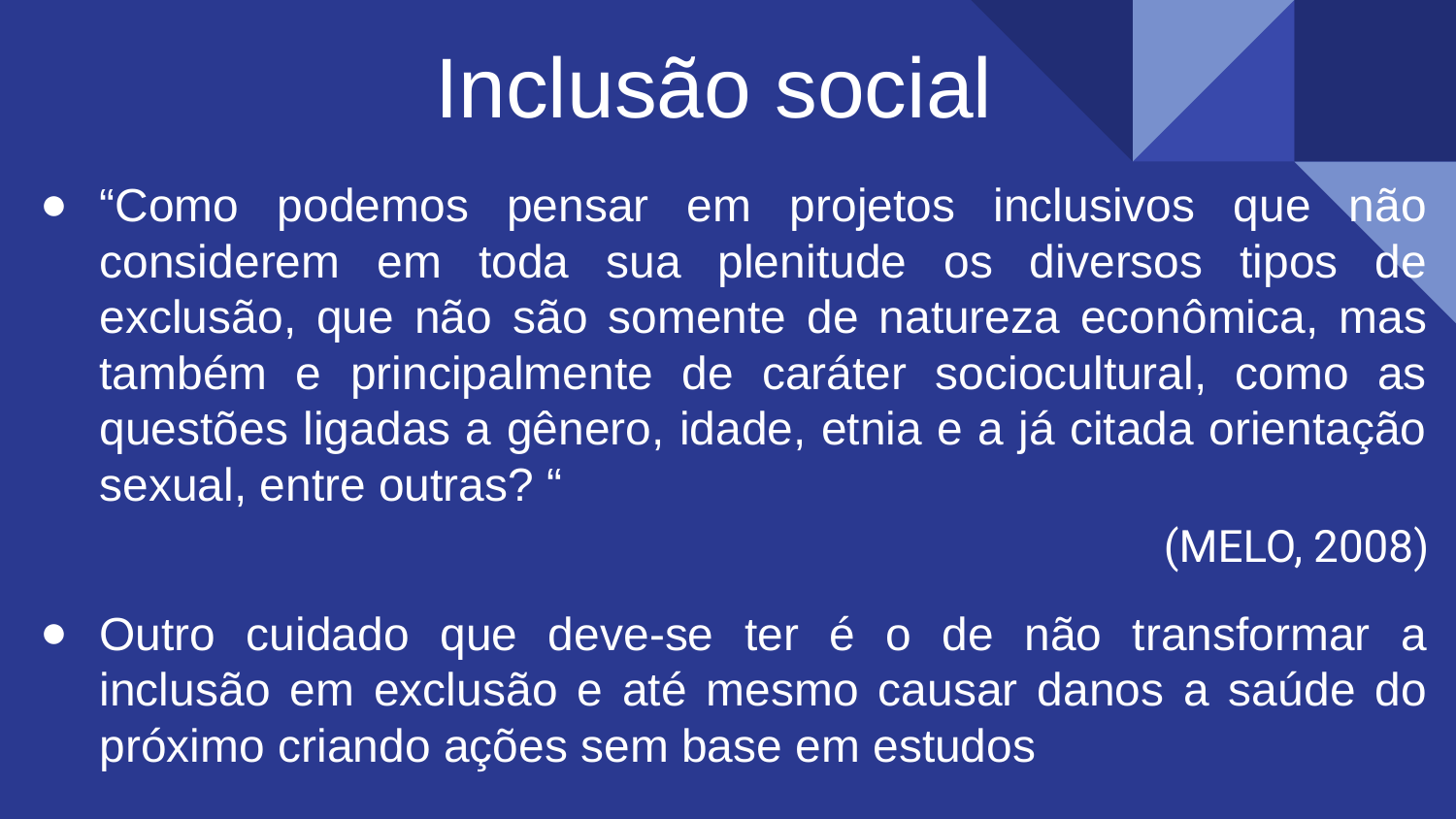

Inclusão social
“Como podemos pensar em projetos inclusivos que não considerem em toda sua plenitude os diversos tipos de exclusão, que não são somente de natureza econômica, mas também e principalmente de caráter sociocultural, como as questões ligadas a gênero, idade, etnia e a já citada orientação sexual, entre outras? “
(MELO, 2008)
Outro cuidado que deve-se ter é o de não transformar a inclusão em exclusão e até mesmo causar danos a saúde do próximo criando ações sem base em estudos